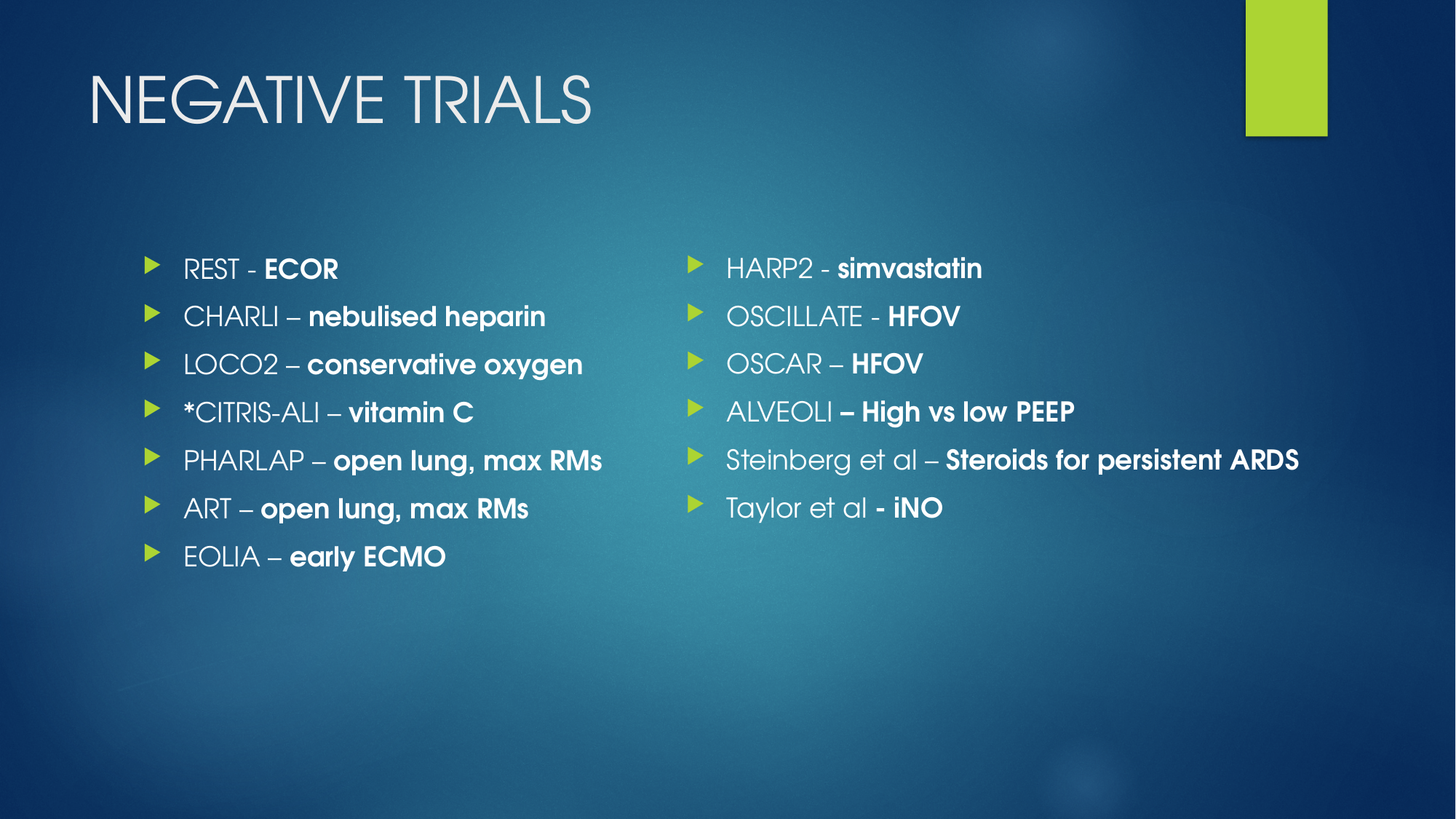

# NEGATIVE TRIALS
HARP2 - simvastatin
OSCILLATE - HFOV
OSCAR – HFOV
ALVEOLI – High vs low PEEP
Steinberg et al – Steroids for persistent ARDS
Taylor et al - iNO
REST - ECOR
CHARLI – nebulised heparin
LOCO2 – conservative oxygen
*CITRIS-ALI – vitamin C
PHARLAP – open lung, max RMs
ART – open lung, max RMs
EOLIA – early ECMO